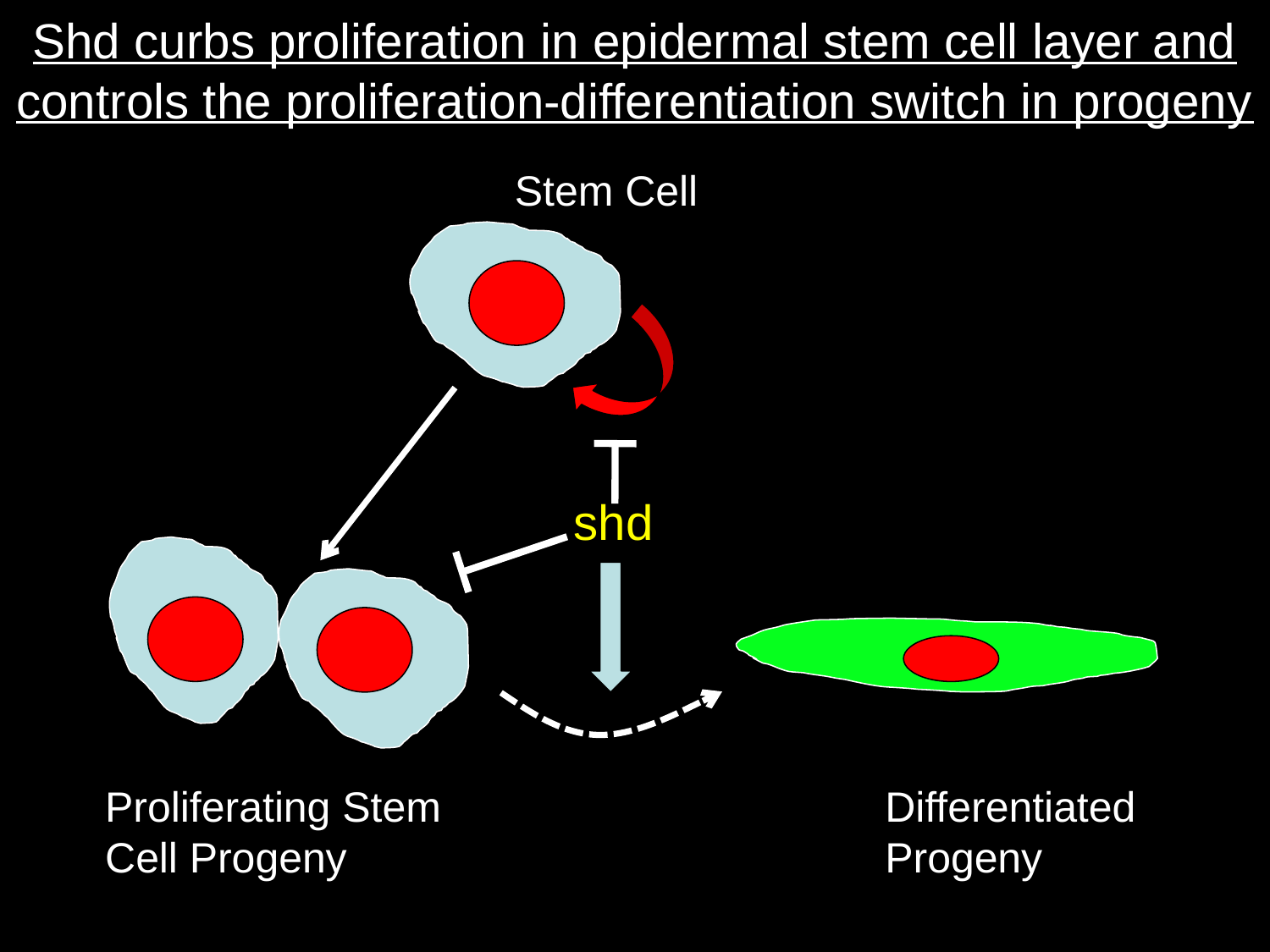

# Shd curbs proliferation in epidermal stem cell layer and controls the proliferation-differentiation switch in progeny
Stem Cell

shd

Proliferating Stem
Cell Progeny
Differentiated
Progeny